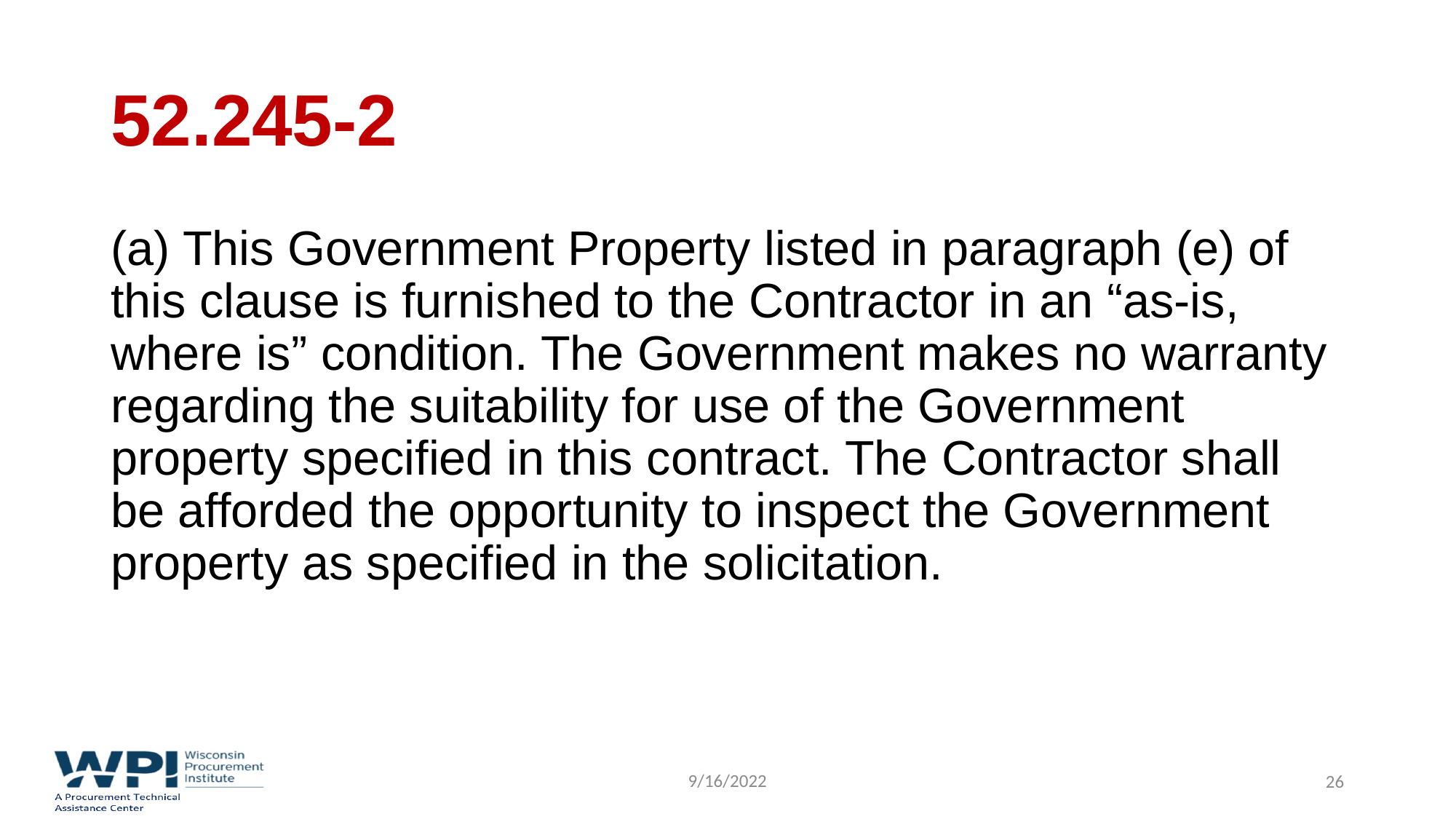

# 52.245-2
(a) This Government Property listed in paragraph (e) of this clause is furnished to the Contractor in an “as-is, where is” condition. The Government makes no warranty regarding the suitability for use of the Government property specified in this contract. The Contractor shall be afforded the opportunity to inspect the Government property as specified in the solicitation.

9/16/2022
26